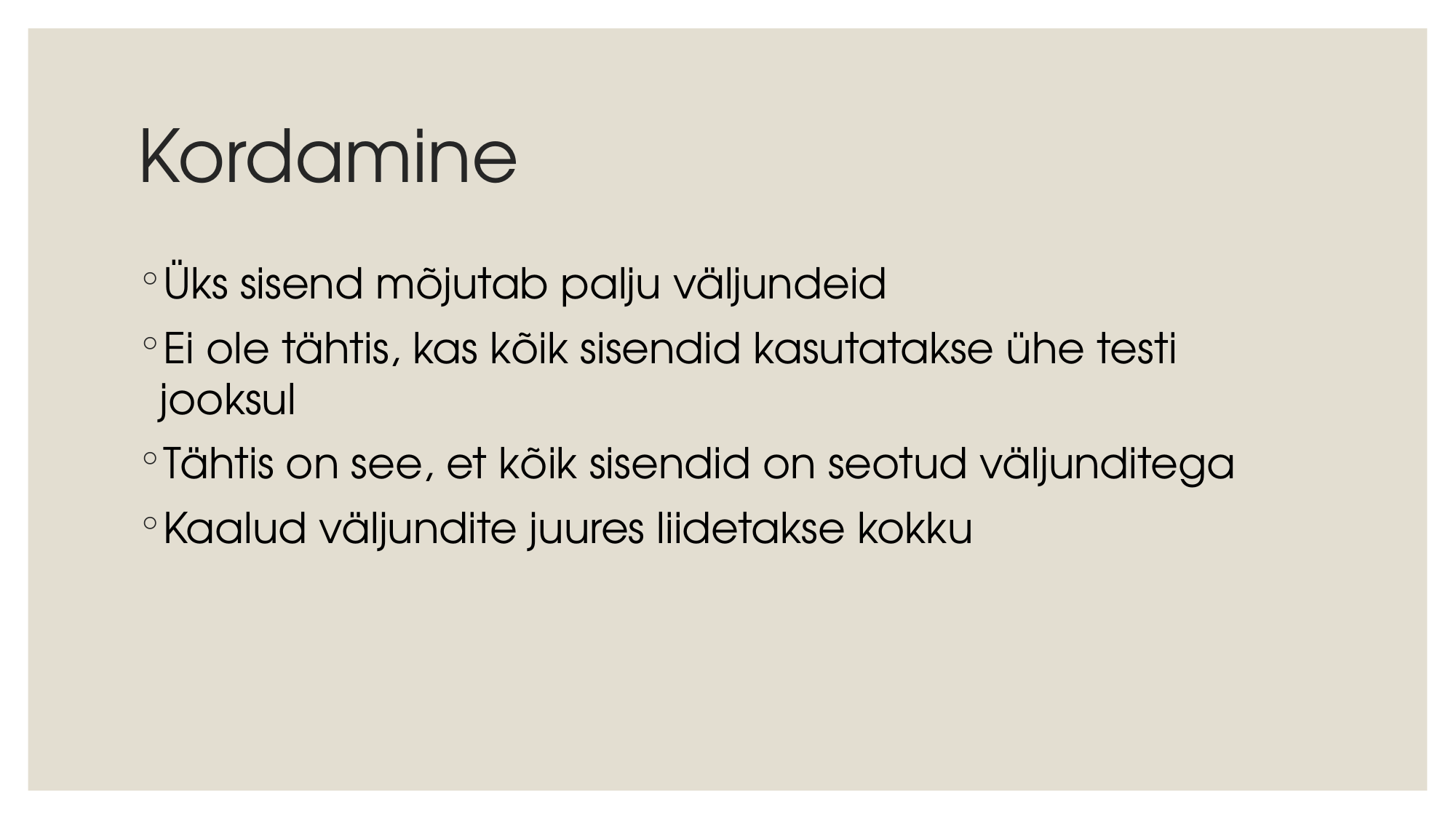

# Kordamine
Üks sisend mõjutab palju väljundeid
Ei ole tähtis, kas kõik sisendid kasutatakse ühe testi jooksul
Tähtis on see, et kõik sisendid on seotud väljunditega
Kaalud väljundite juures liidetakse kokku